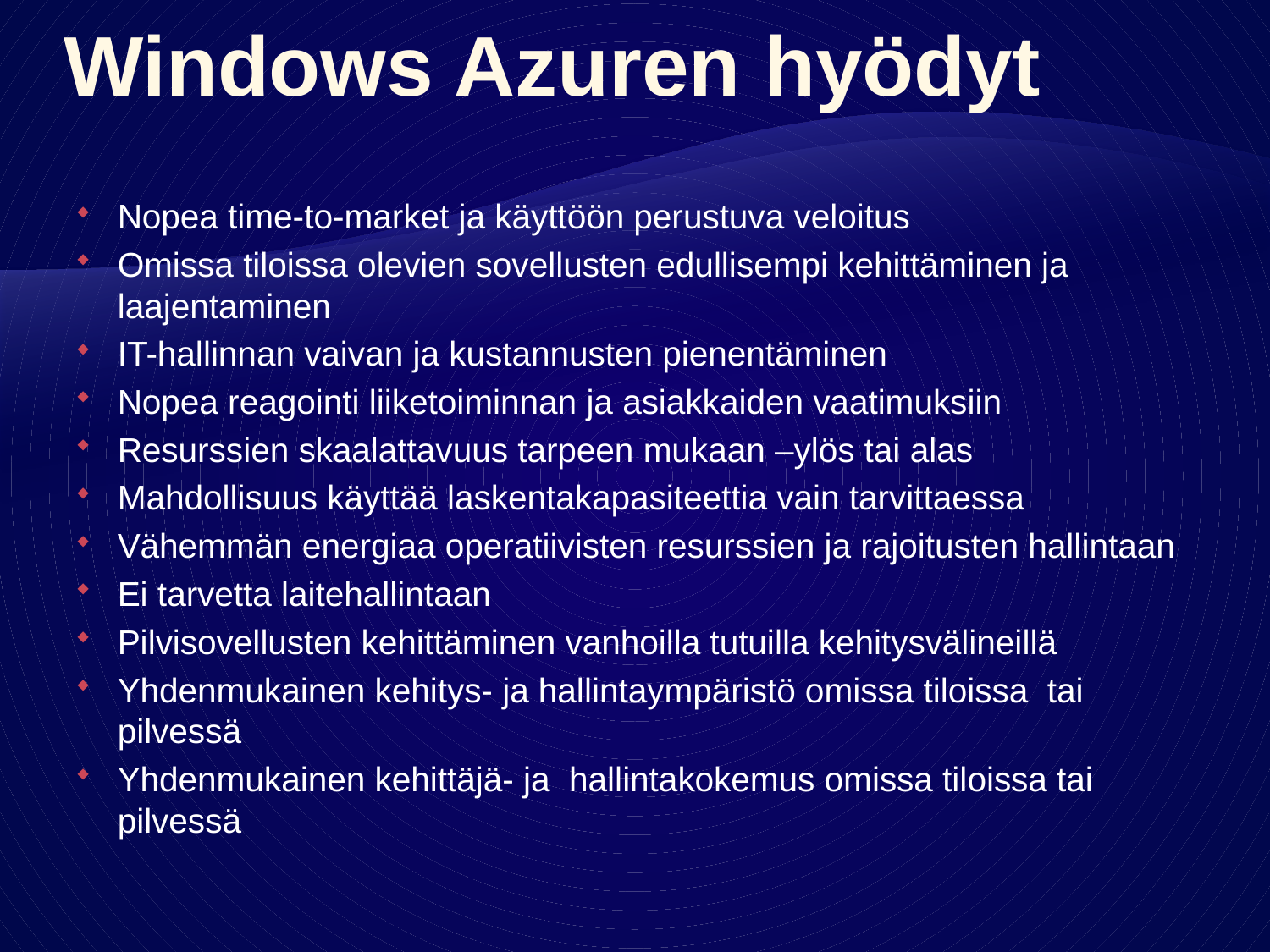

# Windows Azuren hyödyt
Nopea time-to-market ja käyttöön perustuva veloitus
Omissa tiloissa olevien sovellusten edullisempi kehittäminen ja laajentaminen
IT-hallinnan vaivan ja kustannusten pienentäminen
Nopea reagointi liiketoiminnan ja asiakkaiden vaatimuksiin
Resurssien skaalattavuus tarpeen mukaan –ylös tai alas
Mahdollisuus käyttää laskentakapasiteettia vain tarvittaessa
Vähemmän energiaa operatiivisten resurssien ja rajoitusten hallintaan
Ei tarvetta laitehallintaan
Pilvisovellusten kehittäminen vanhoilla tutuilla kehitysvälineillä
Yhdenmukainen kehitys- ja hallintaympäristö omissa tiloissa  tai  pilvessä
Yhdenmukainen kehittäjä- ja  hallintakokemus omissa tiloissa tai pilvessä